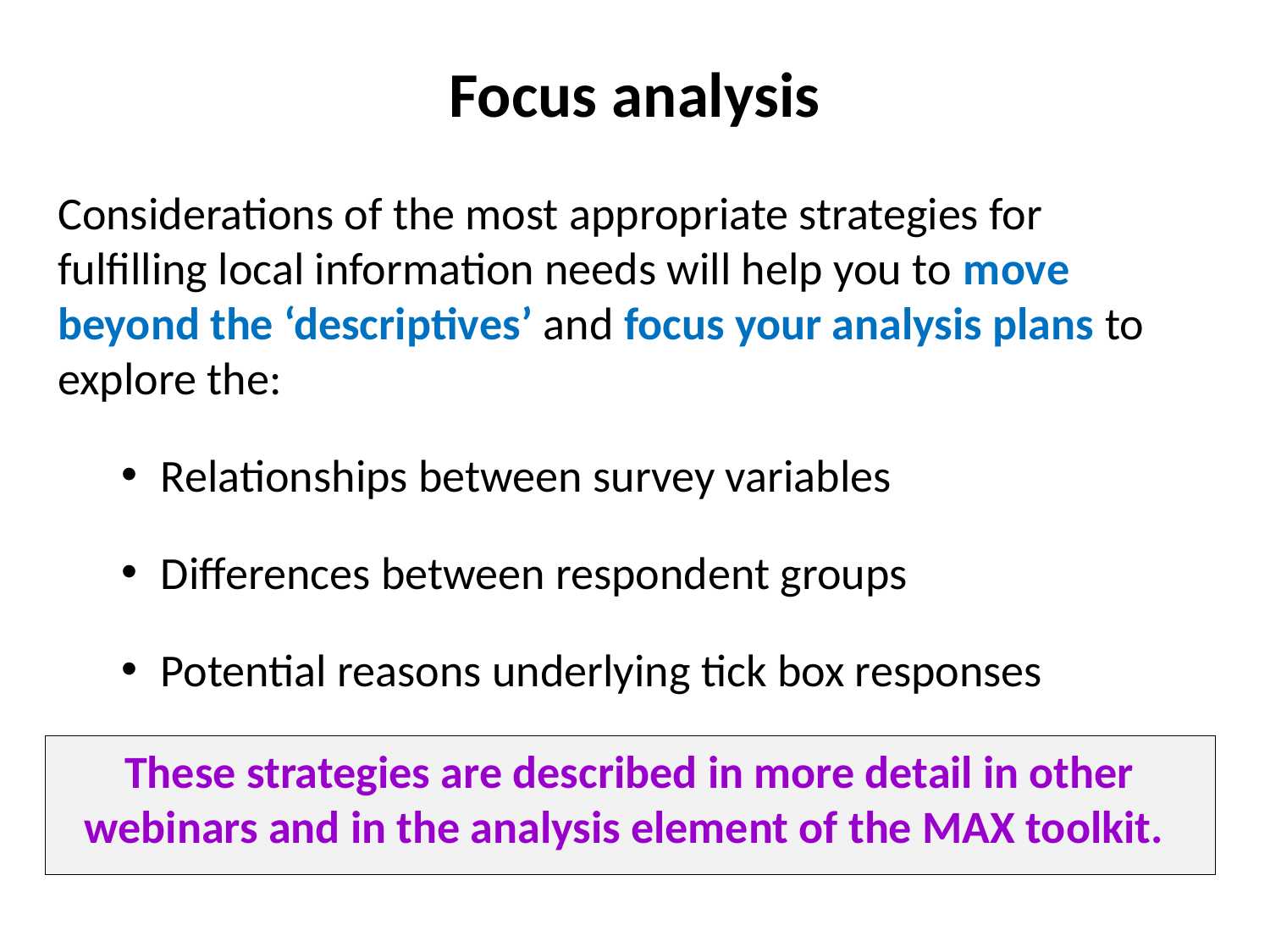

# Focus analysis
Considerations of the most appropriate strategies for fulfilling local information needs will help you to move beyond the ‘descriptives’ and focus your analysis plans to explore the:
Relationships between survey variables
Differences between respondent groups
Potential reasons underlying tick box responses
These strategies are described in more detail in other webinars and in the analysis element of the MAX toolkit.